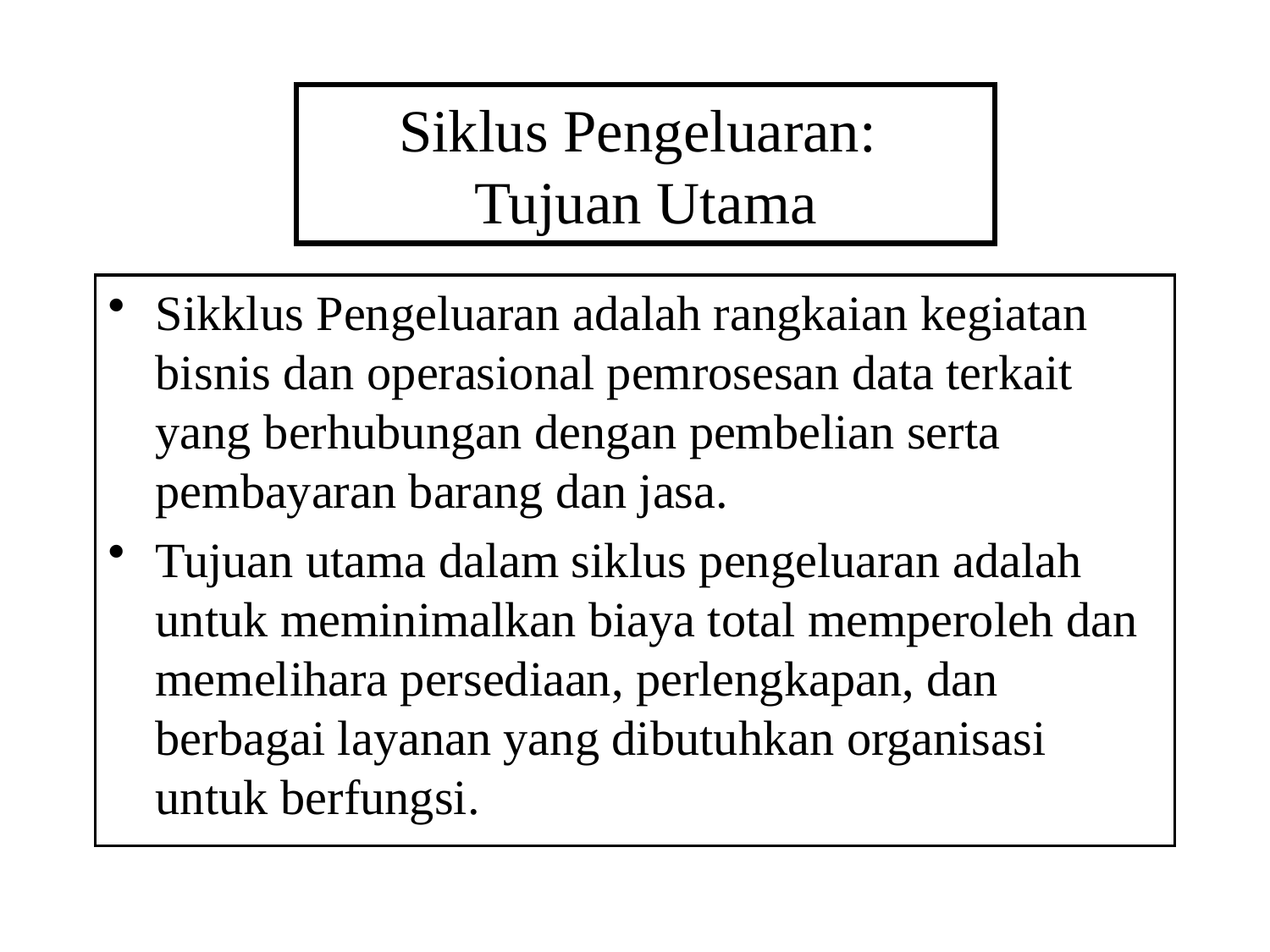

# Siklus Pengeluaran: Tujuan Utama
Sikklus Pengeluaran adalah rangkaian kegiatan bisnis dan operasional pemrosesan data terkait yang berhubungan dengan pembelian serta pembayaran barang dan jasa.
Tujuan utama dalam siklus pengeluaran adalah untuk meminimalkan biaya total memperoleh dan memelihara persediaan, perlengkapan, dan berbagai layanan yang dibutuhkan organisasi untuk berfungsi.